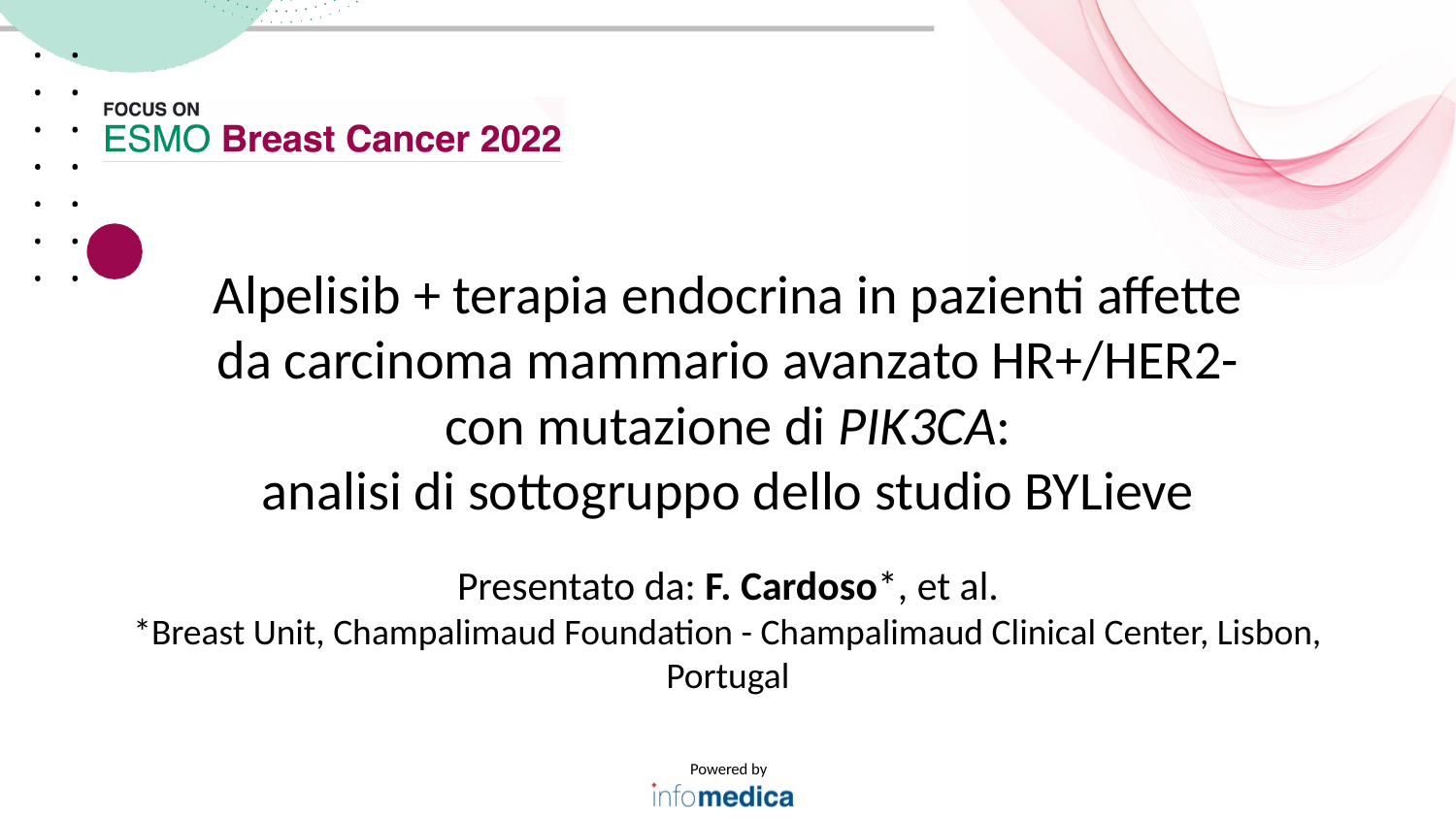

Alpelisib + terapia endocrina in pazienti affette
da carcinoma mammario avanzato HR+/HER2-
con mutazione di PIK3CA:
analisi di sottogruppo dello studio BYLieve
Presentato da: F. Cardoso*, et al.
*Breast Unit, Champalimaud Foundation - Champalimaud Clinical Center, Lisbon, Portugal